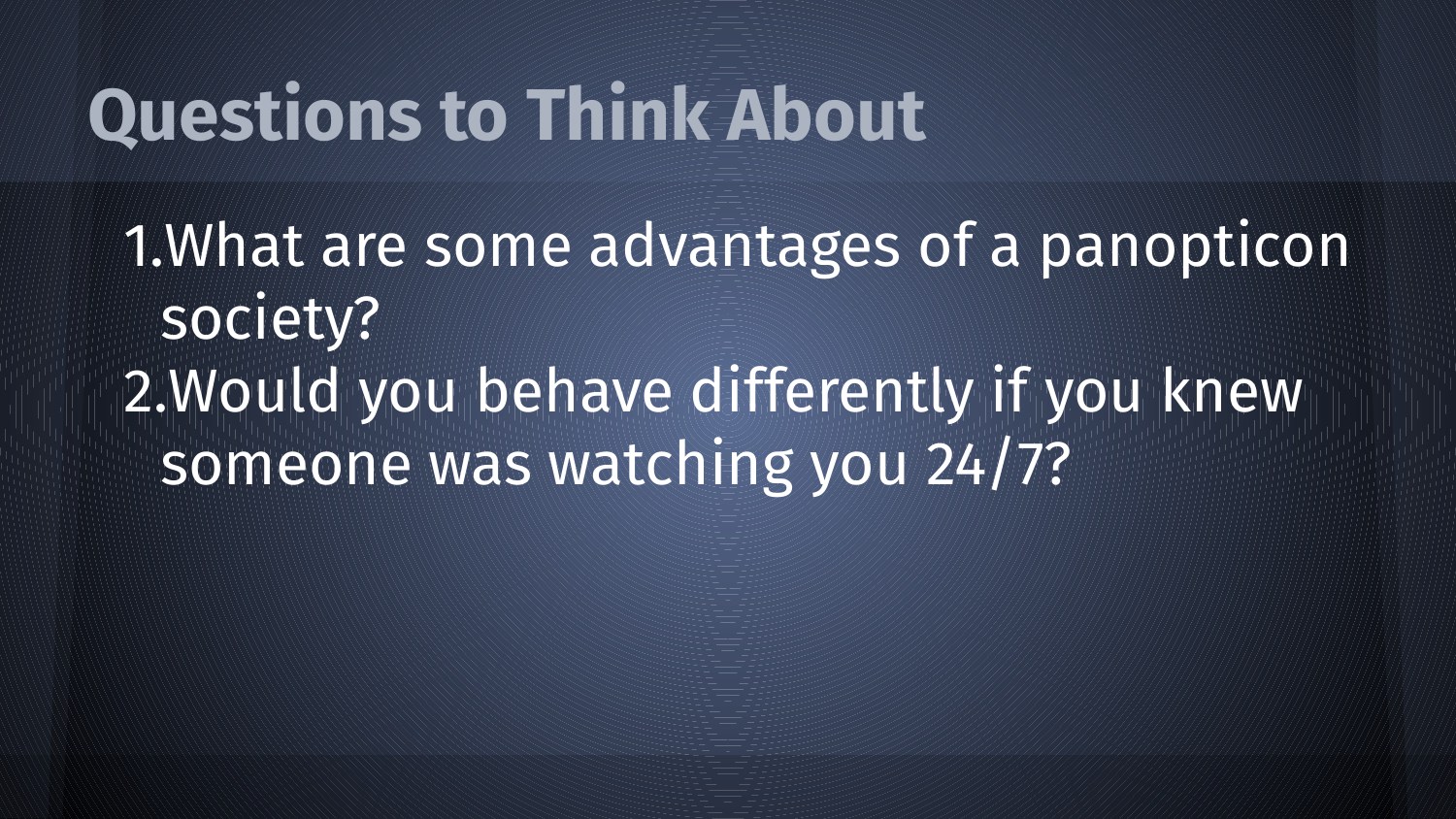

# Questions to Think About
What are some advantages of a panopticon society?
Would you behave differently if you knew someone was watching you 24/7?